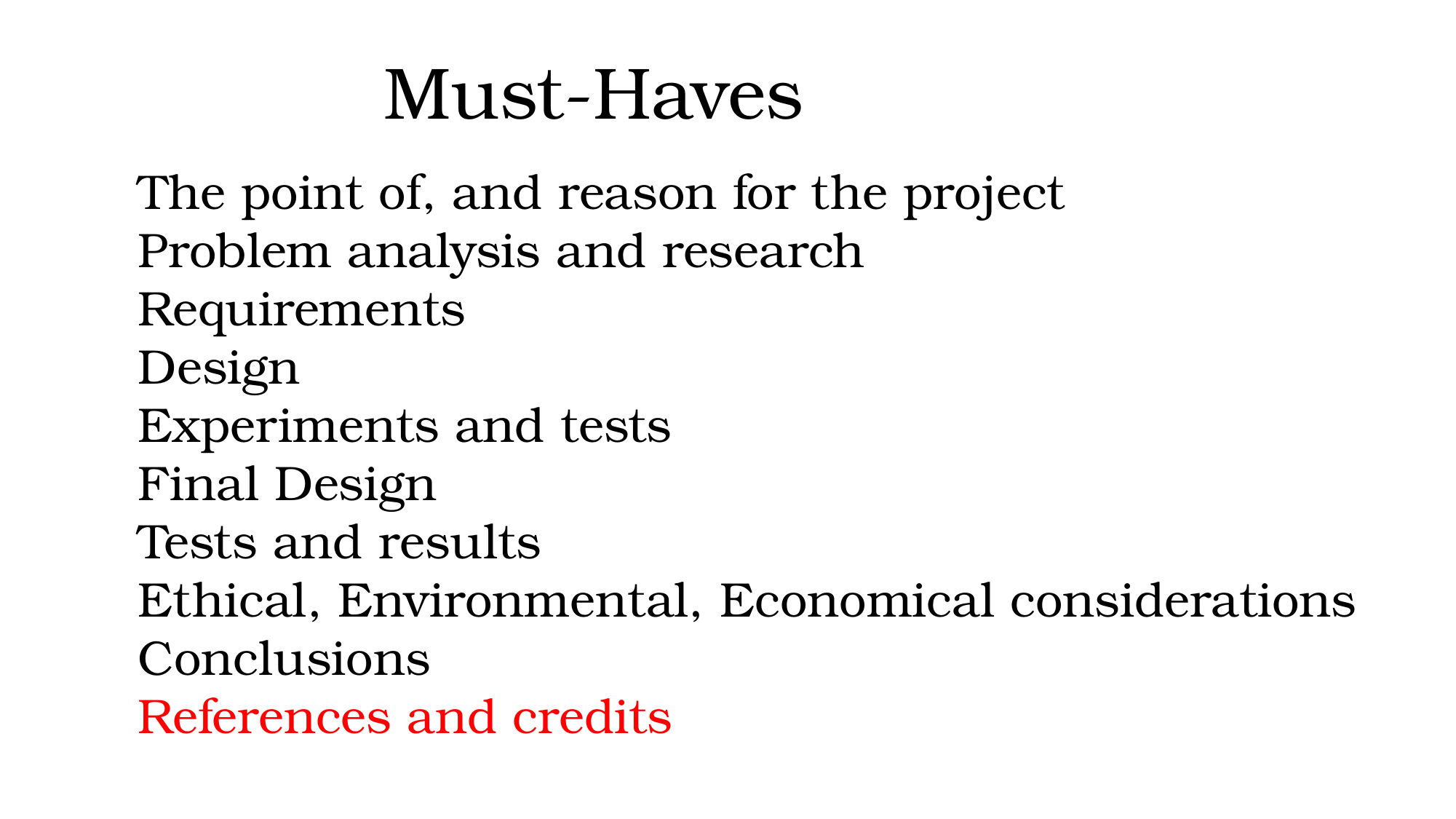

Must-Haves
The point of, and reason for the project
Problem analysis and research
Requirements
Design
Experiments and tests
Final Design
Tests and results
Ethical, Environmental, Economical considerations
Conclusions
References and credits